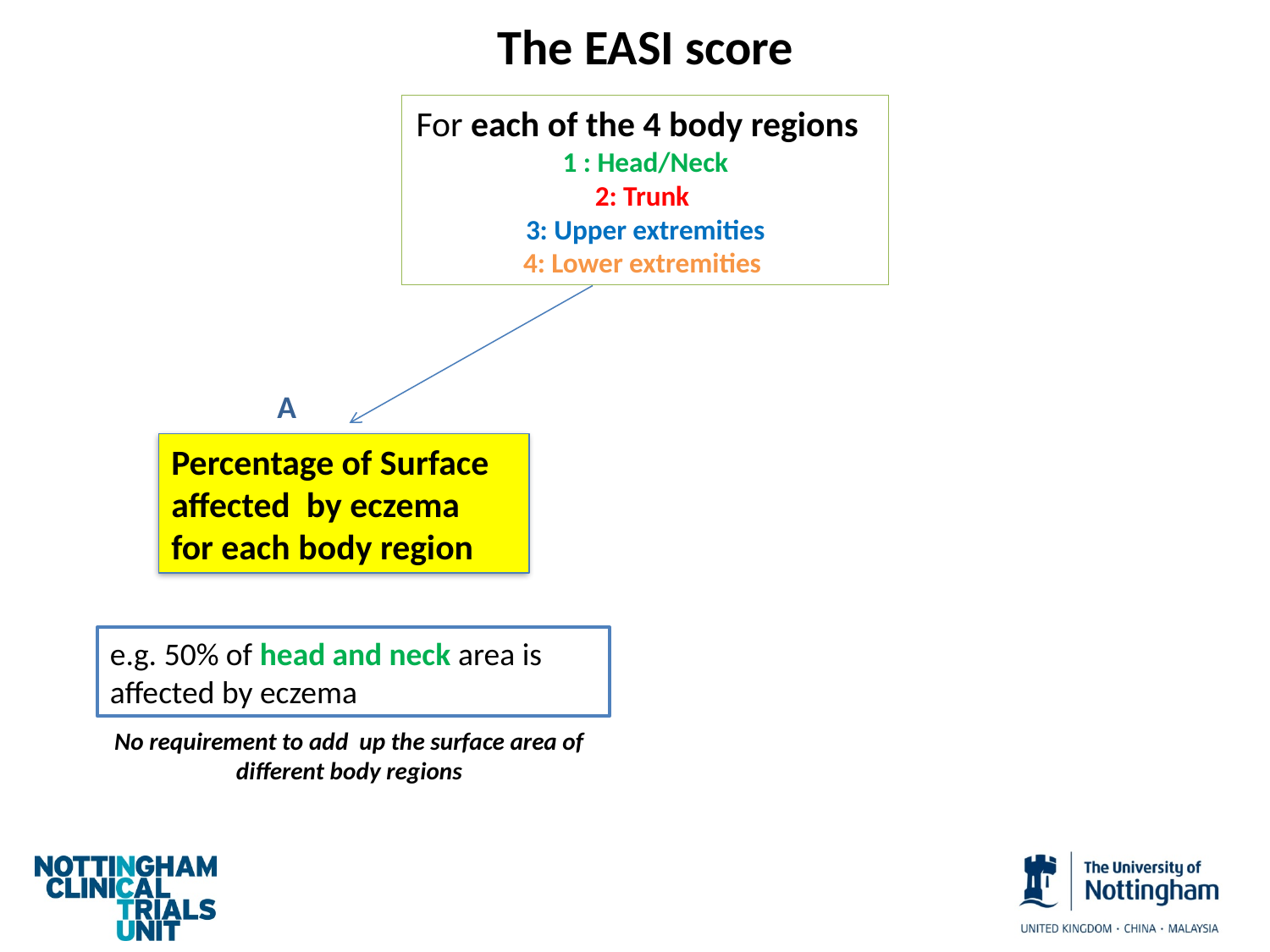

The EASI score
For each of the 4 body regions
1 : Head/Neck
2: Trunk
3: Upper extremities
4: Lower extremities
A
Percentage of Surface affected  by eczema
for each body region

e.g. 50% of head and neck area is affected by eczema
No requirement to add  up the surface area of different body regions